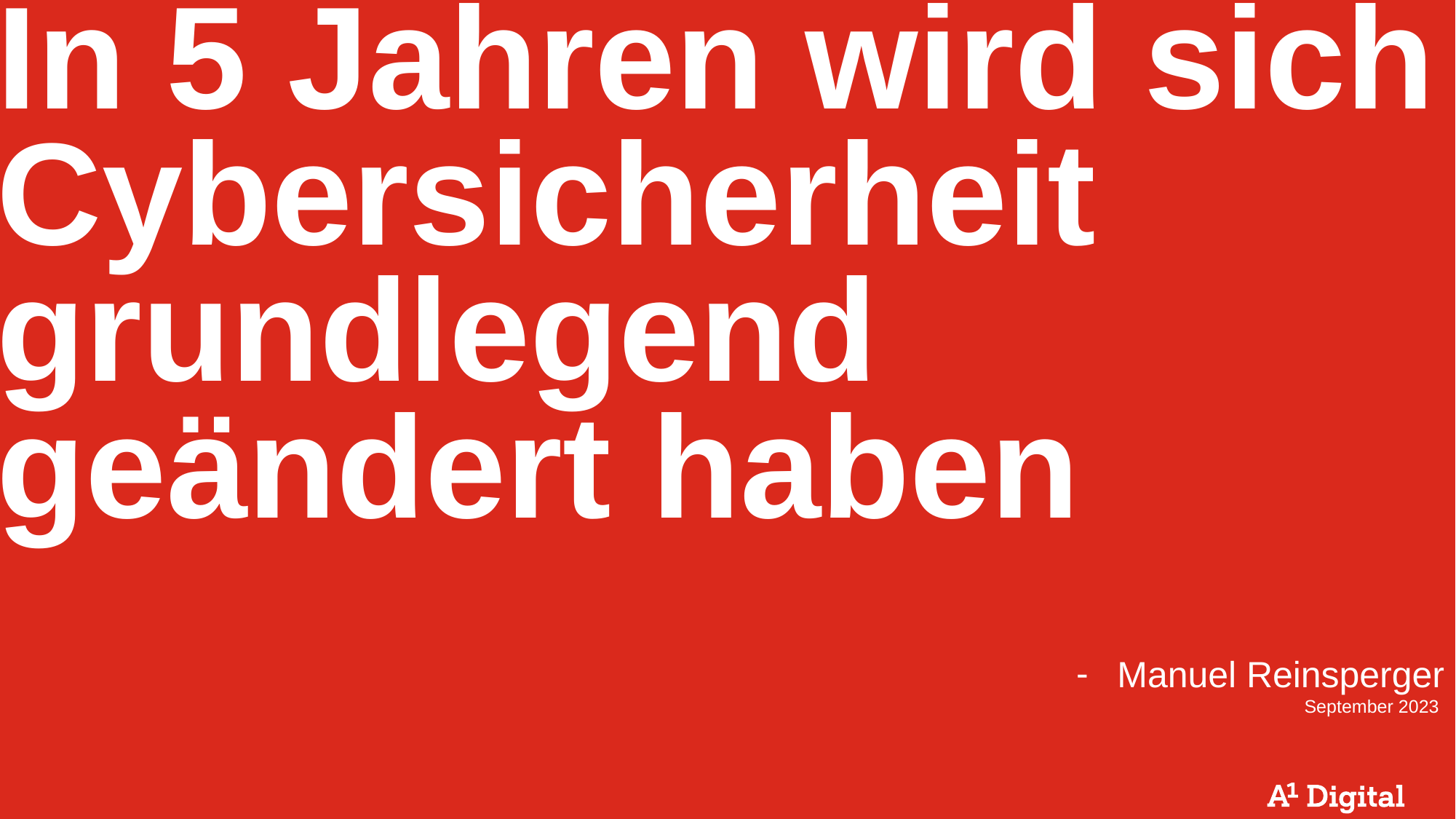

# In 5 Jahren wird sich Cybersicherheit grundlegend geändert haben
Manuel Reinsperger
September 2023